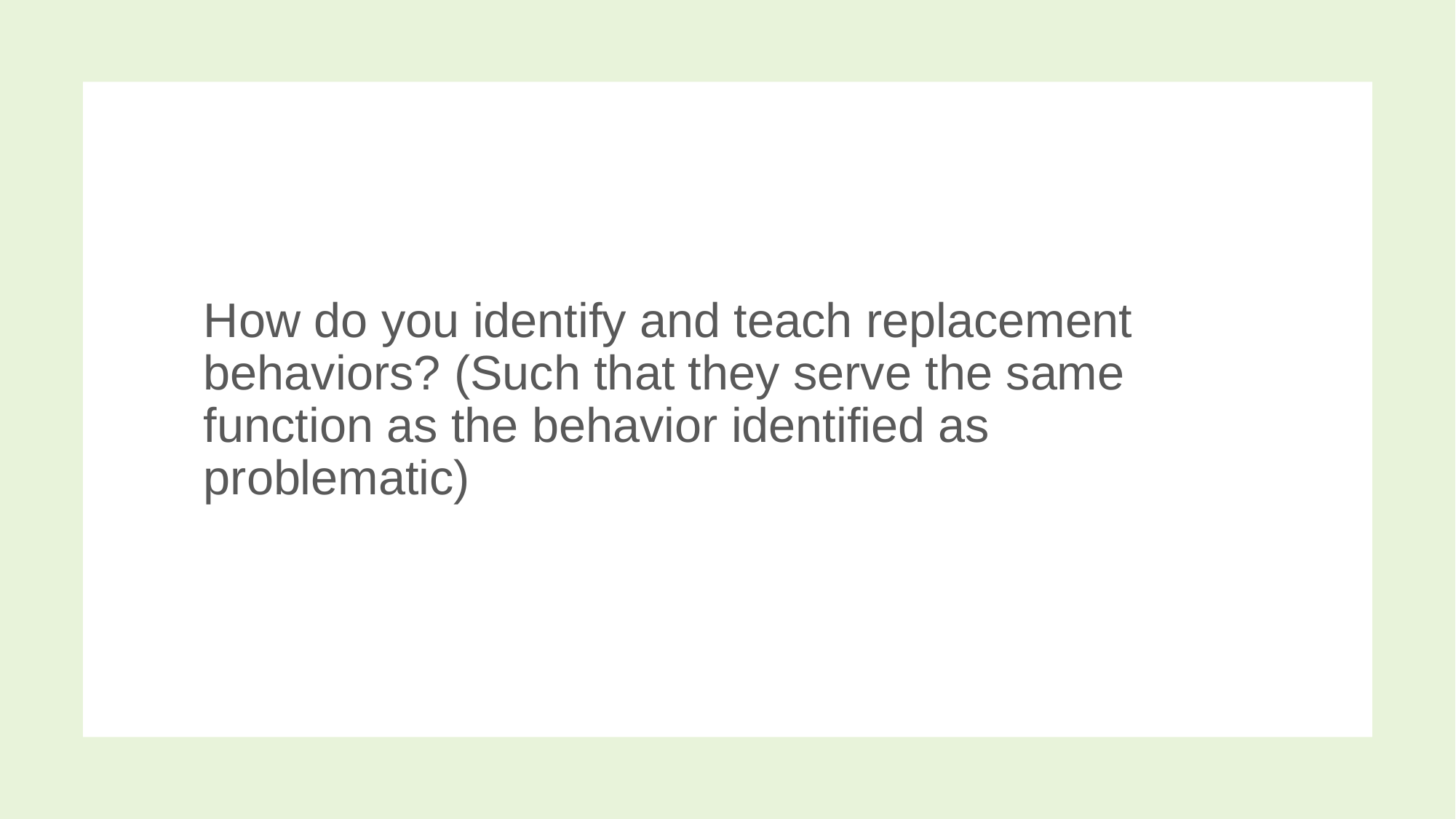

How do you identify and teach replacement behaviors? (Such that they serve the same function as the behavior identified as problematic)